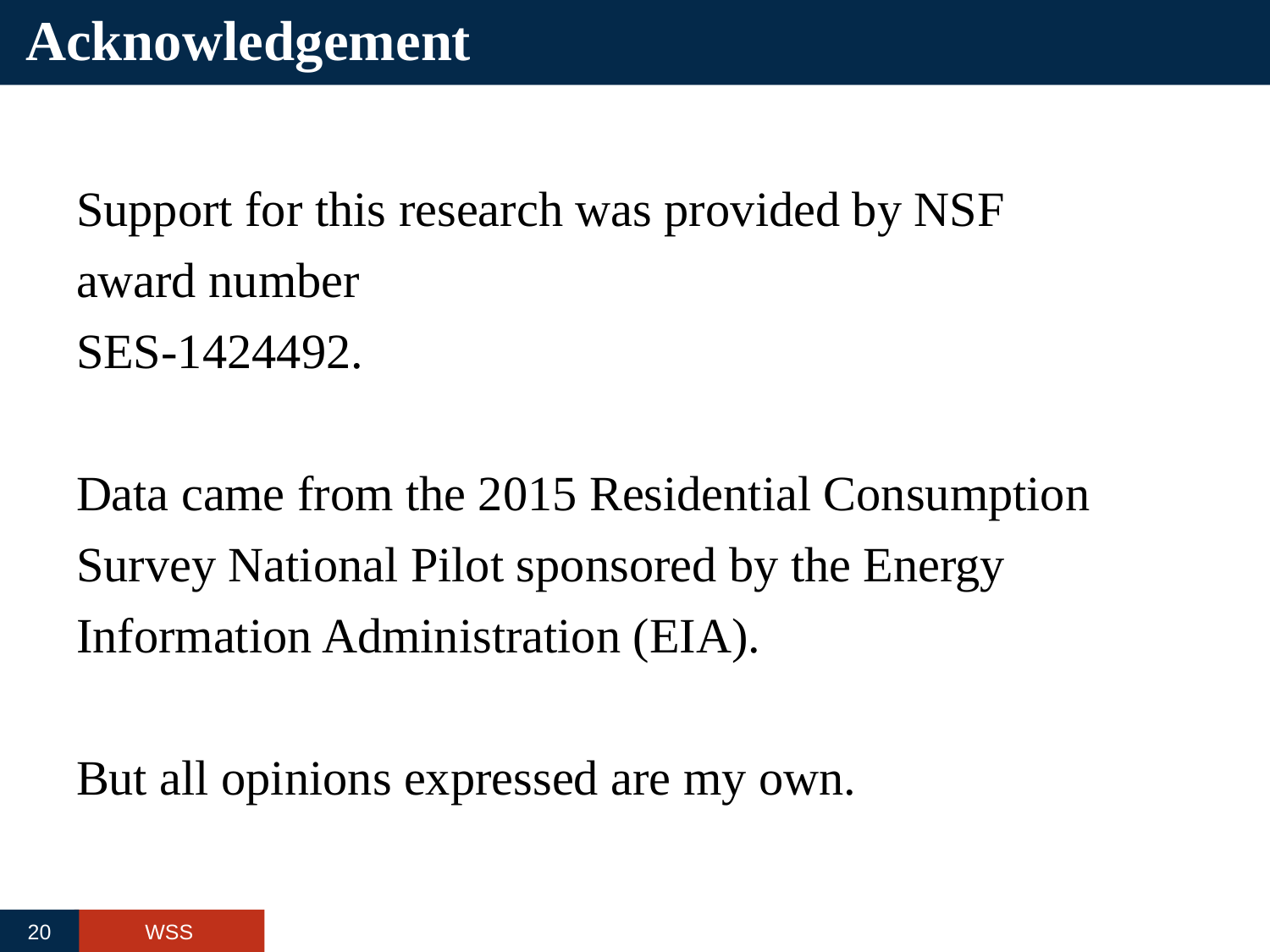

# Acknowledgement
Support for this research was provided by NSF award number
SES-1424492.

Data came from the 2015 Residential Consumption Survey National Pilot sponsored by the Energy Information Administration (EIA).

But all opinions expressed are my own.

20
WSS